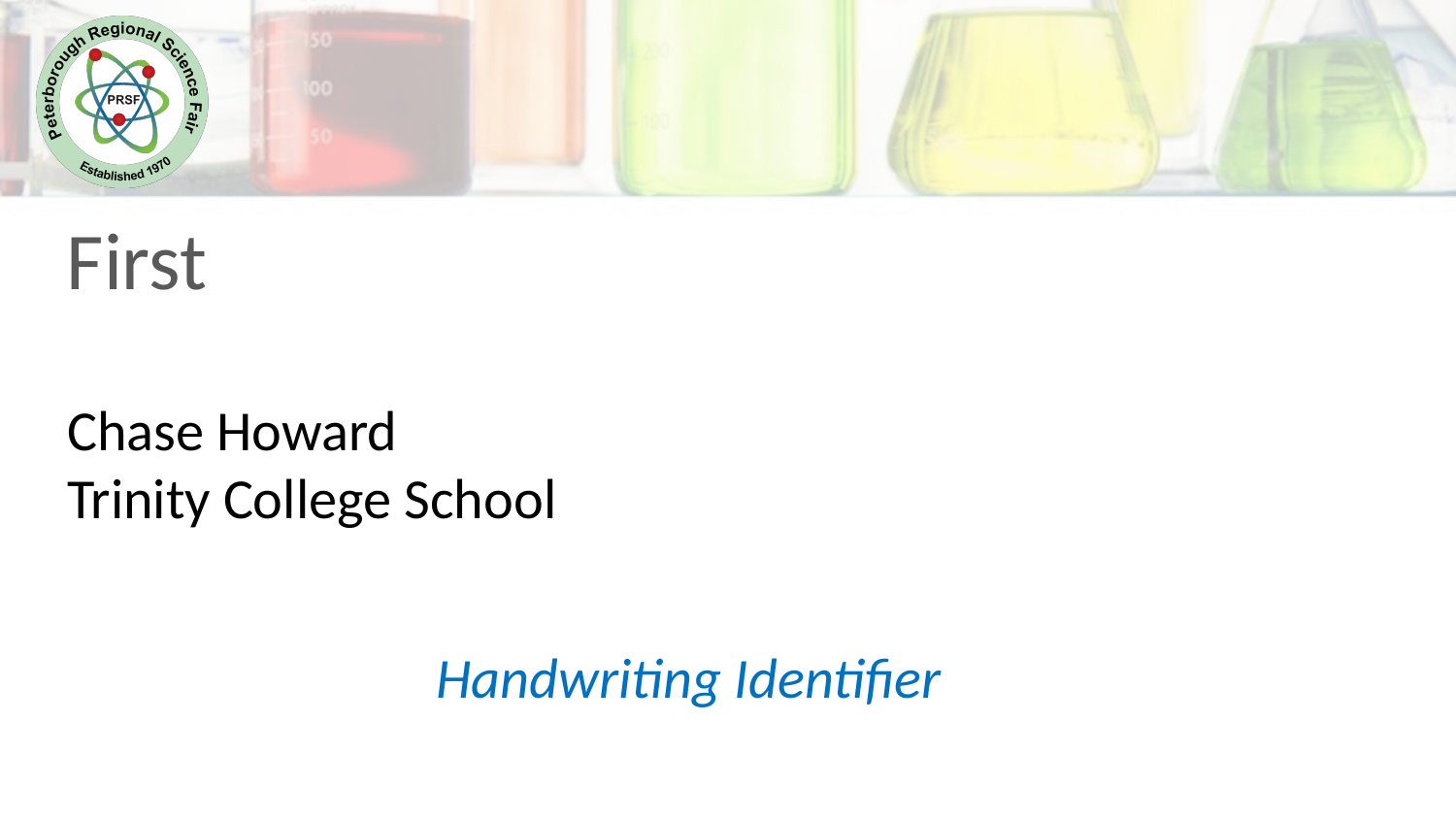

First
Chase Howard
Trinity College School
Handwriting Identifier